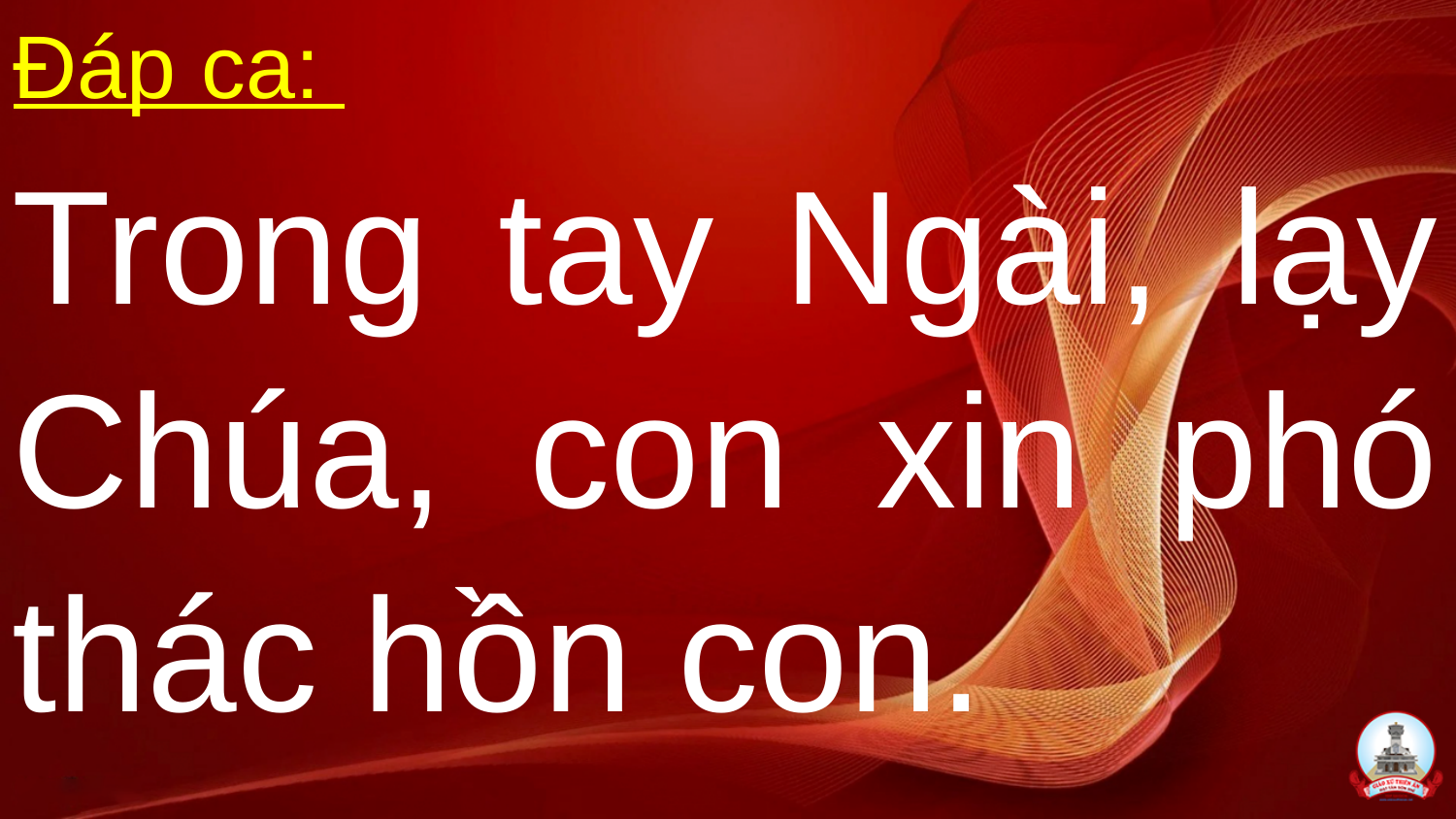

Đáp ca:

Trong tay Ngài, lạy Chúa, con xin phó thác hồn con.
#